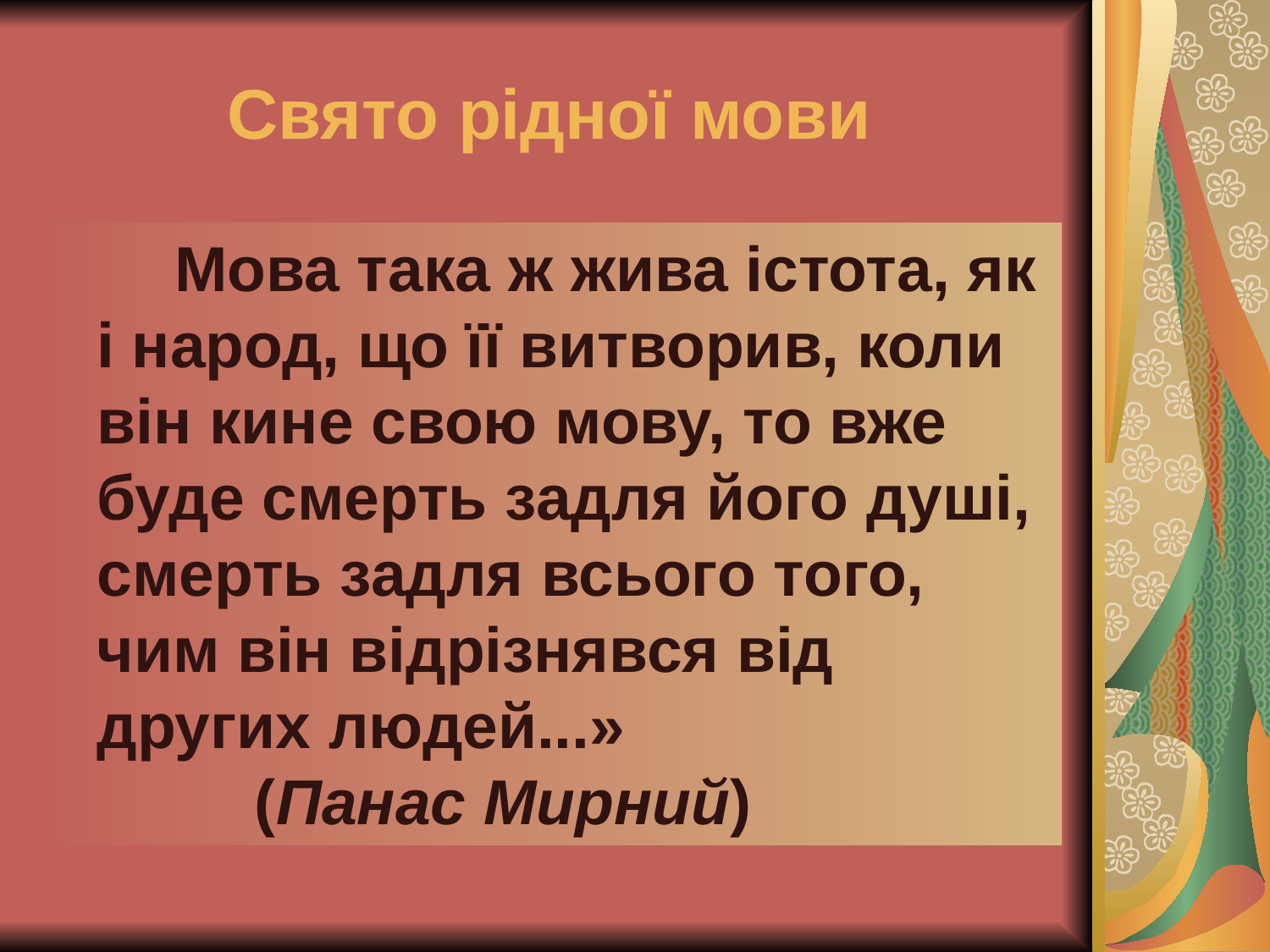

# Свято рідної мови
        Мова така ж жива істота, як і народ, що її витворив, коли він кине свою мову, то вже буде смерть задля його душі, смерть задля всього того, чим він відрізнявся від других людей...»                                  (Панас Мирний)